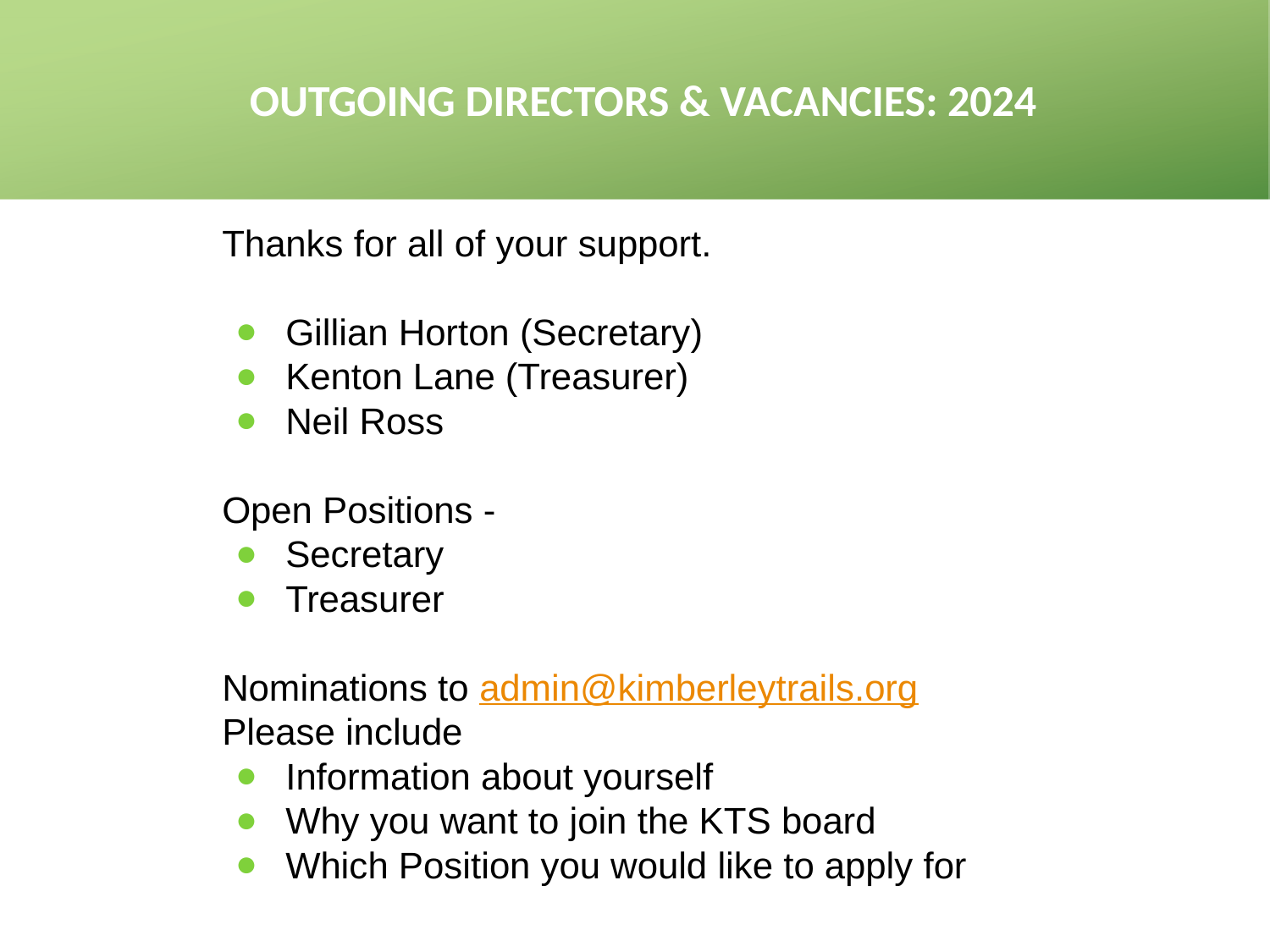

# OUTGOING DIRECTORS & VACANCIES: 2024

Thanks for all of your support.

Gillian Horton (Secretary)
Kenton Lane (Treasurer)
Neil Ross

Open Positions -
Secretary
Treasurer

Nominations to admin@kimberleytrails.org
Please include
Information about yourself
Why you want to join the KTS board
Which Position you would like to apply for